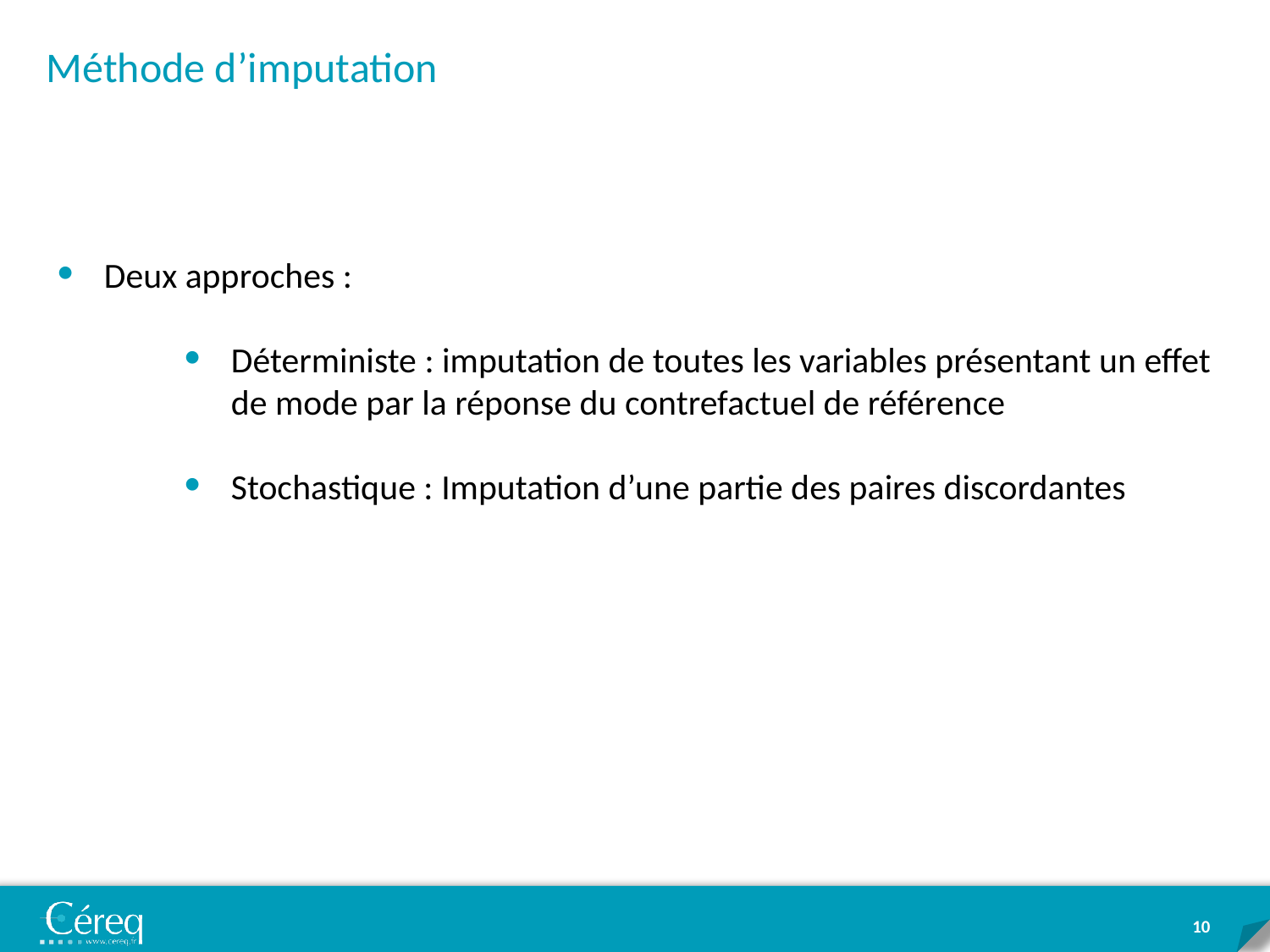

Méthode d’imputation
BASE BPF CEREQ
Deux approches :

Déterministe : imputation de toutes les variables présentant un effet de mode par la réponse du contrefactuel de référence

Stochastique : Imputation d’une partie des paires discordantes